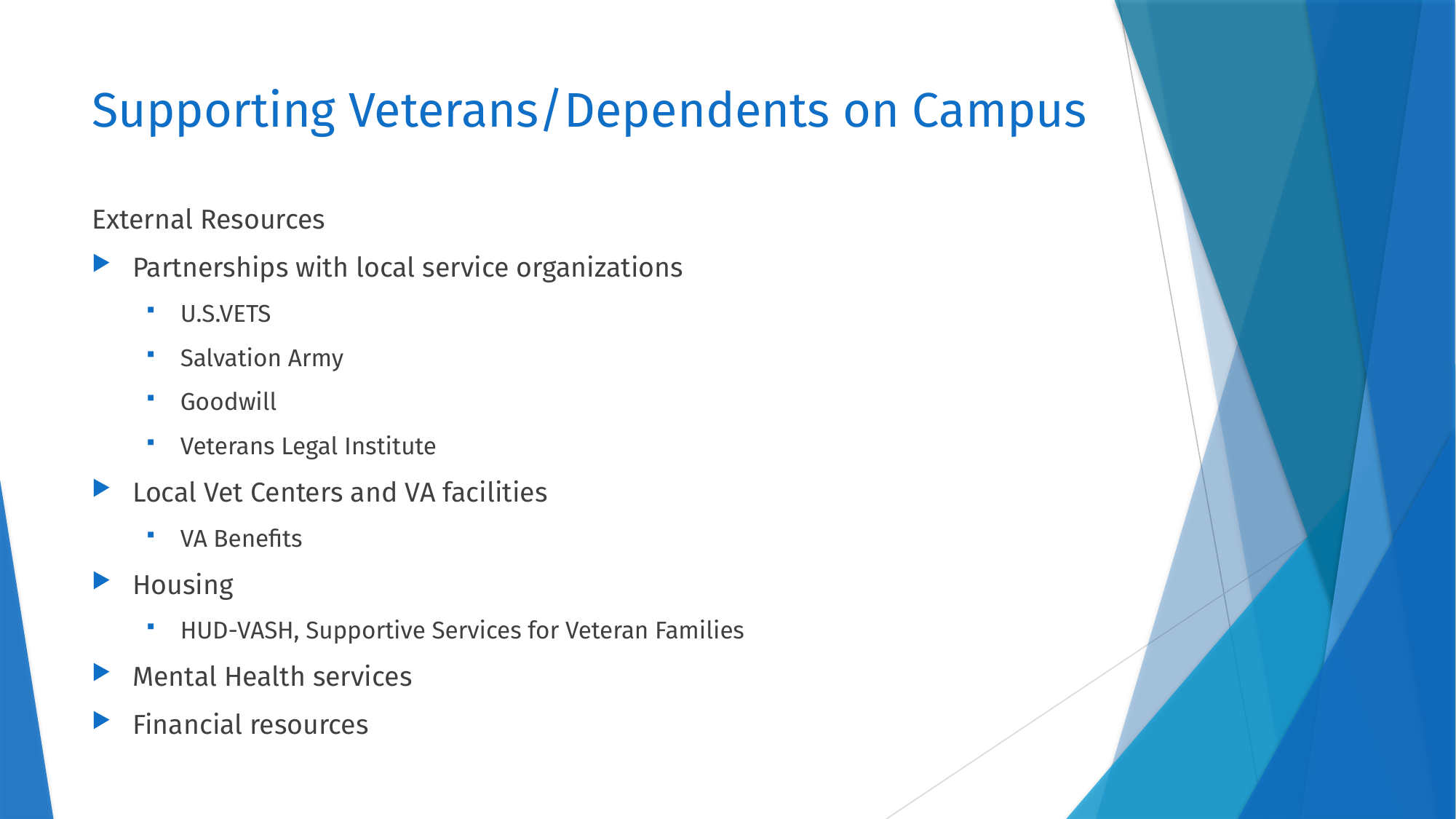

# Supporting Veterans/Dependents on Campus
External Resources
Partnerships with local service organizations
U.S.VETS
Salvation Army
Goodwill
Veterans Legal Institute
Local Vet Centers and VA facilities
VA Benefits
Housing
HUD-VASH, Supportive Services for Veteran Families
Mental Health services
Financial resources